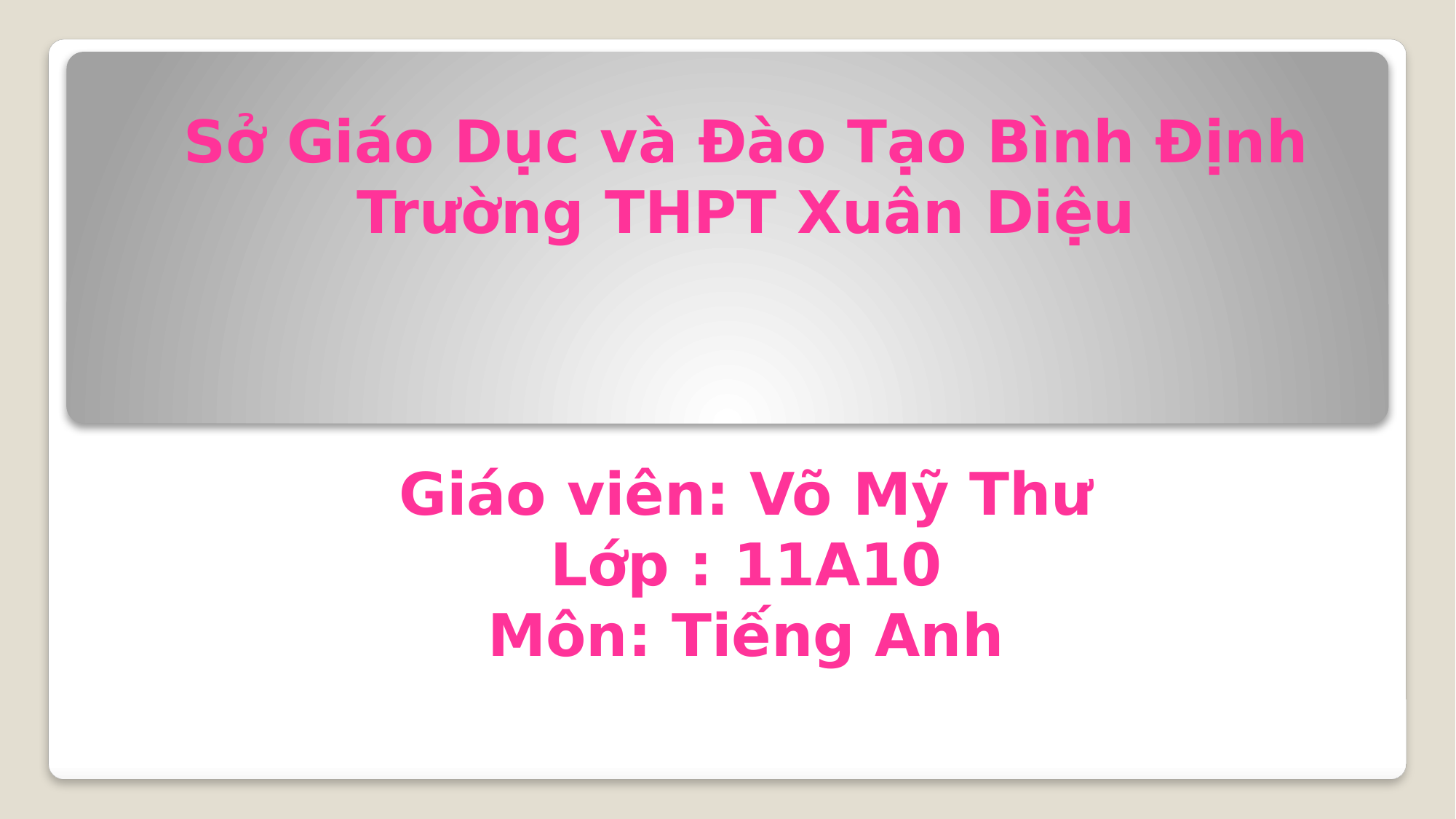

# Sở Giáo Dục và Đào Tạo Bình Định Trường THPT Xuân Diệu Giáo viên: Võ Mỹ Thư Lớp : 11A10 Môn: Tiếng Anh